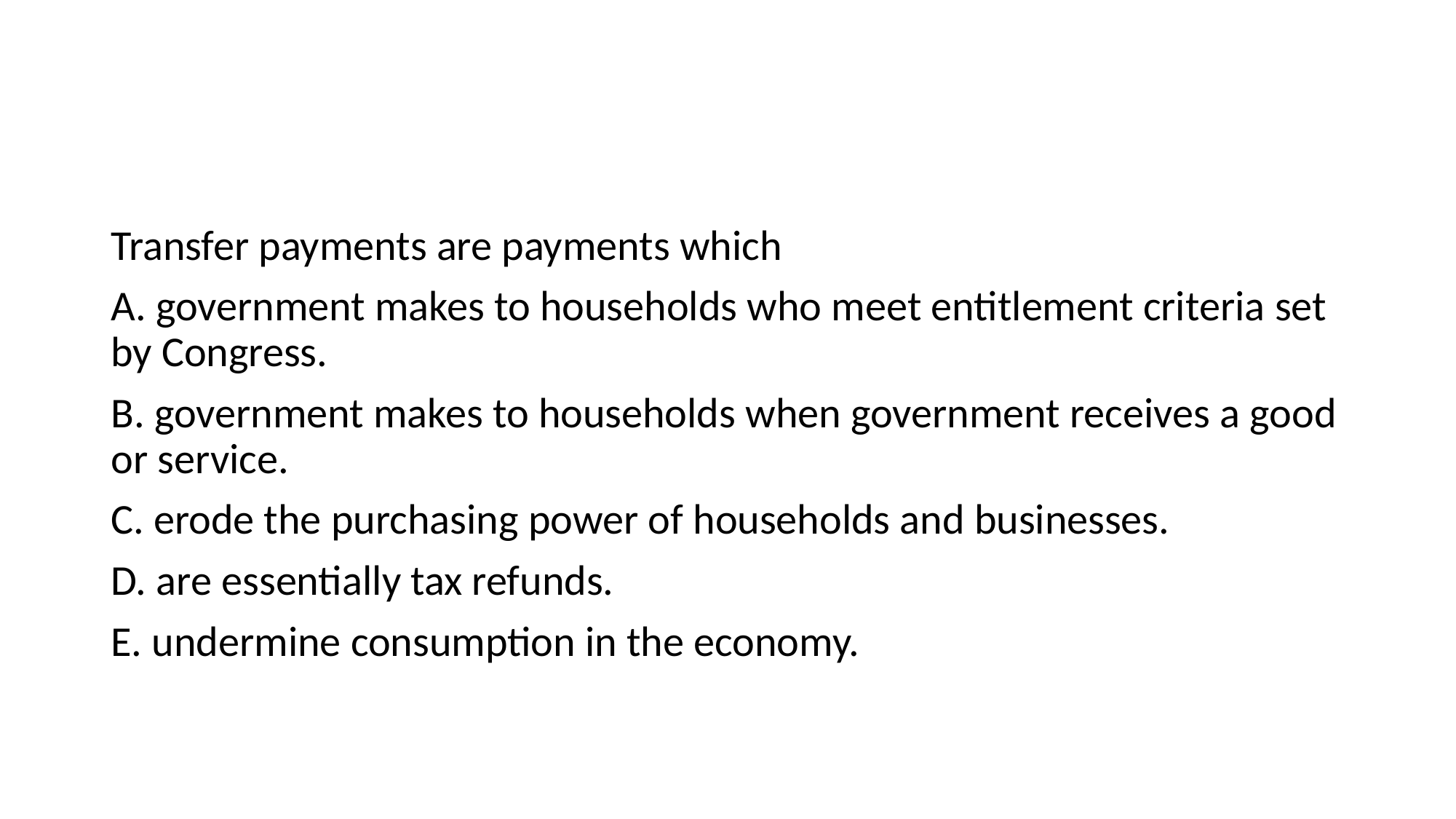

#
Transfer payments are payments which
A. government makes to households who meet entitlement criteria set by Congress.
B. government makes to households when government receives a good or service.
C. erode the purchasing power of households and businesses.
D. are essentially tax refunds.
E. undermine consumption in the economy.